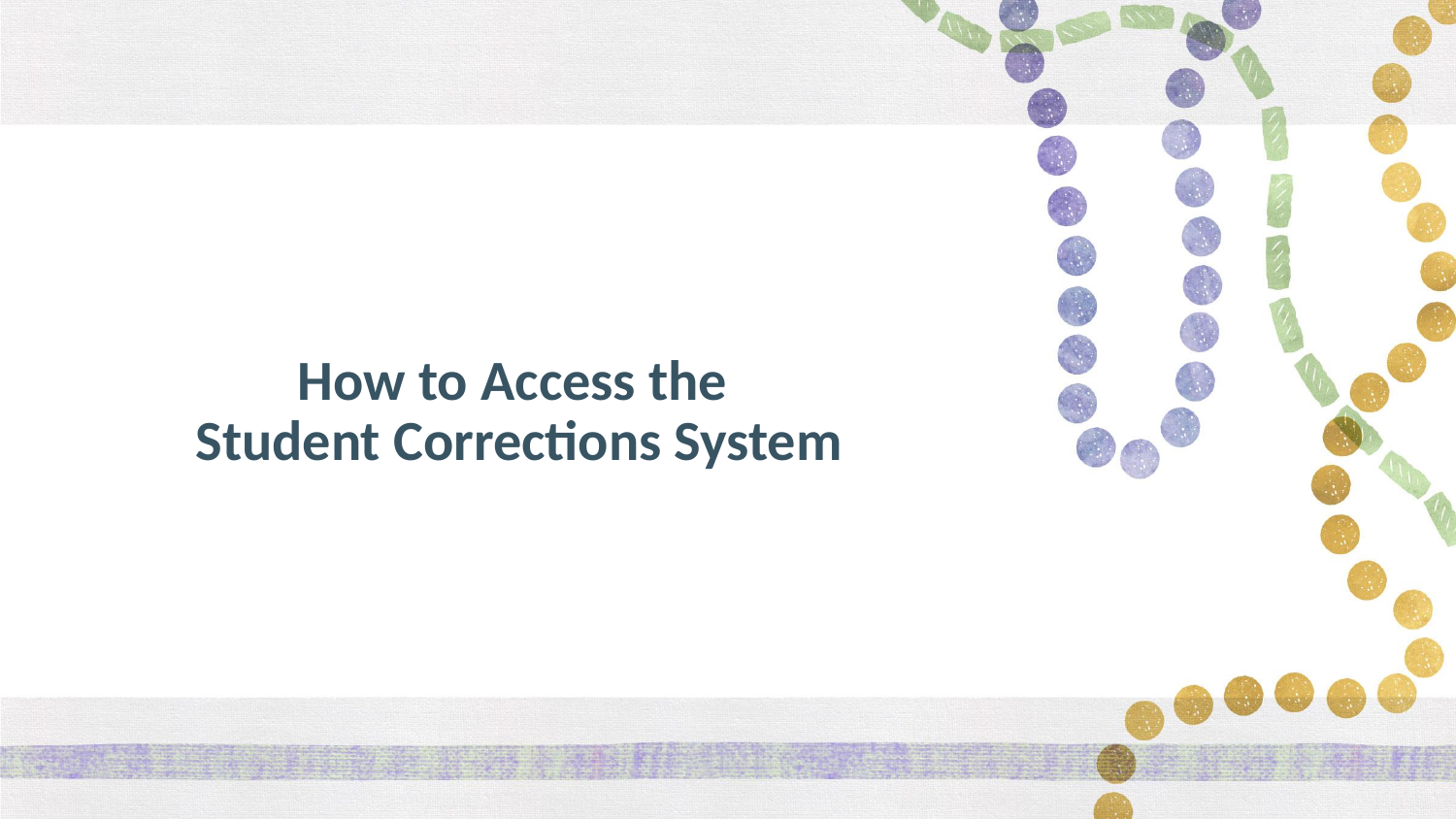

# How to Access the Student Corrections System